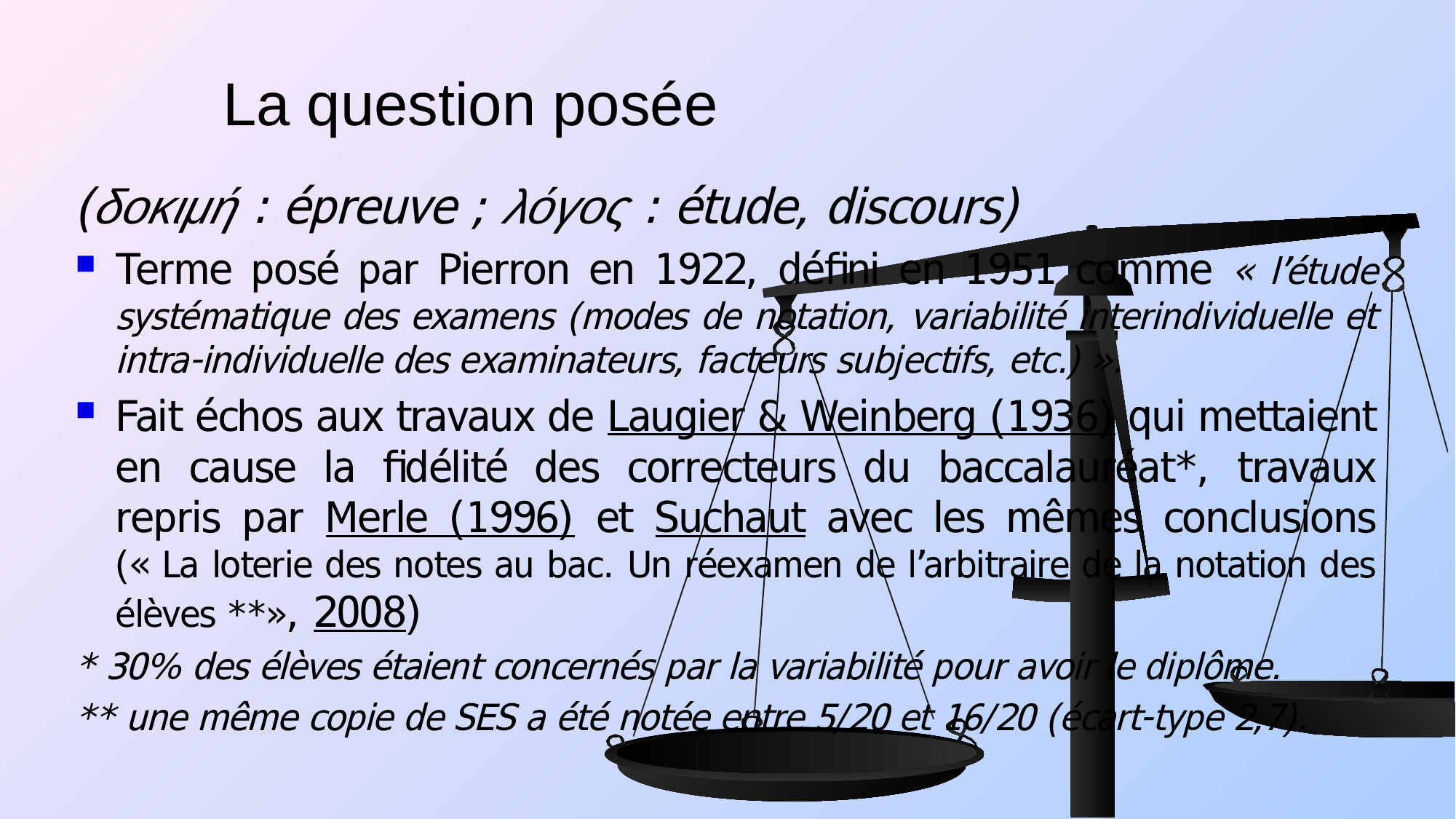

# La question posée
(δοκιμή : épreuve ; λόγος : étude, discours)
Terme posé par Pierron en 1922, défini en 1951 comme « l’étude systématique des examens (modes de notation, variabilité interindividuelle et intra-individuelle des examinateurs, facteurs subjectifs, etc.) ».
Fait échos aux travaux de Laugier & Weinberg (1936) qui mettaient en cause la fidélité des correcteurs du baccalauréat*, travaux repris par Merle (1996) et Suchaut avec les mêmes conclusions (« La loterie des notes au bac. Un réexamen de l’arbitraire de la notation des élèves **», 2008)
* 30% des élèves étaient concernés par la variabilité pour avoir le diplôme.
** une même copie de SES a été notée entre 5/20 et 16/20 (écart-type 2,7).